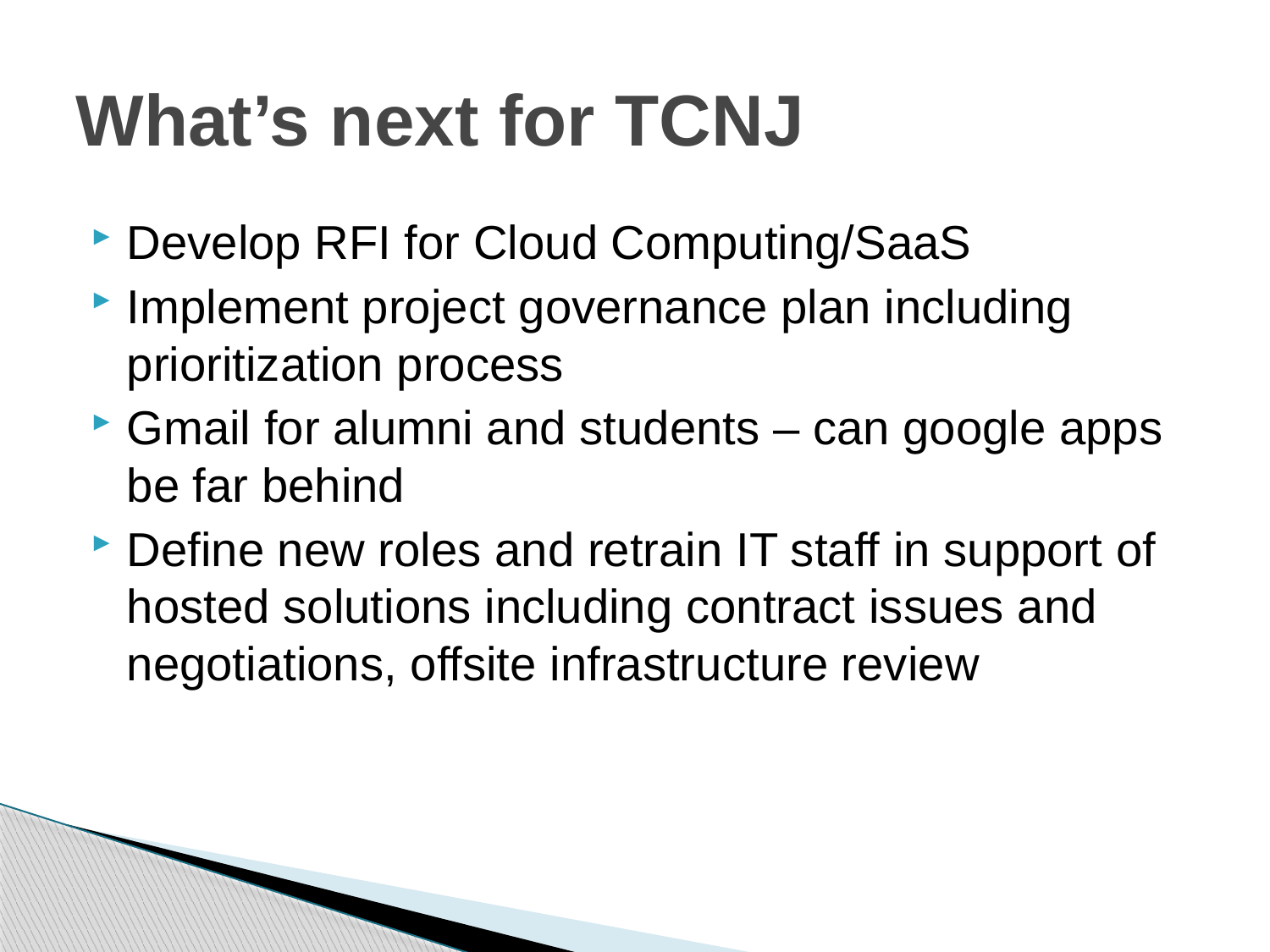

# What’s next for TCNJ
Develop RFI for Cloud Computing/SaaS
Implement project governance plan including prioritization process
Gmail for alumni and students – can google apps be far behind
Define new roles and retrain IT staff in support of hosted solutions including contract issues and negotiations, offsite infrastructure review